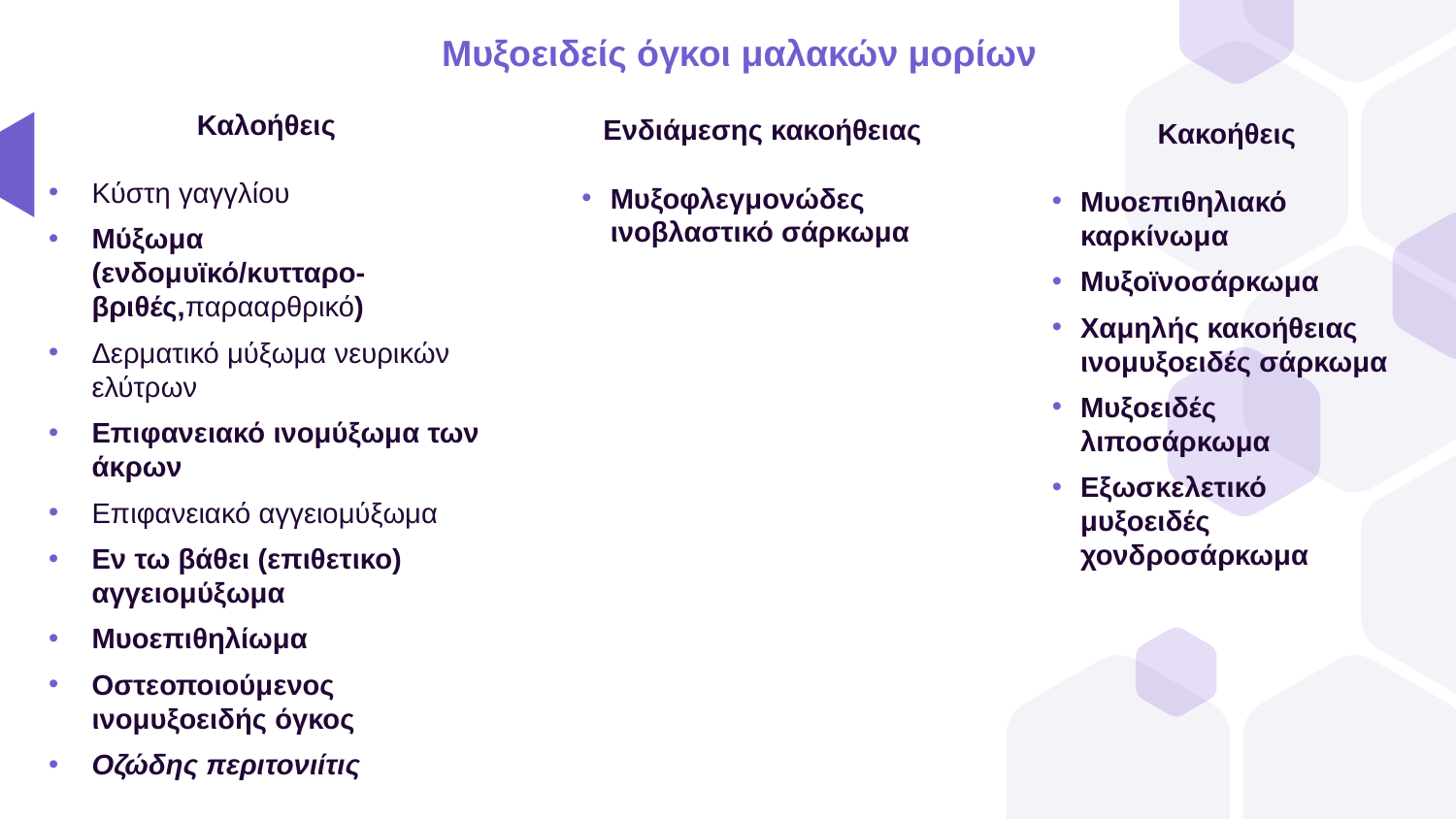

Μυξοειδείς όγκοι μαλακών μορίων
Καλοήθεις

Κύστη γαγγλίου
Μύξωμα (ενδομυϊκό/κυτταρο-βριθές,παρααρθρικό)
Δερματικό μύξωμα νευρικών ελύτρων
Επιφανειακό ινομύξωμα των άκρων
Επιφανειακό αγγειομύξωμα
Εν τω βάθει (επιθετικο) αγγειομύξωμα
Μυοεπιθηλίωμα
Οστεοποιούμενος ινομυξοειδής όγκος
Οζώδης περιτονιίτις
Ενδιάμεσης κακοήθειας

Μυξοφλεγμονώδες ινοβλαστικό σάρκωμα
Κακοήθεις

Μυοεπιθηλιακό καρκίνωμα
Μυξοϊνοσάρκωμα
Χαμηλής κακοήθειας ινομυξοειδές σάρκωμα
Μυξοειδές λιποσάρκωμα
Εξωσκελετικό μυξοειδές χονδροσάρκωμα